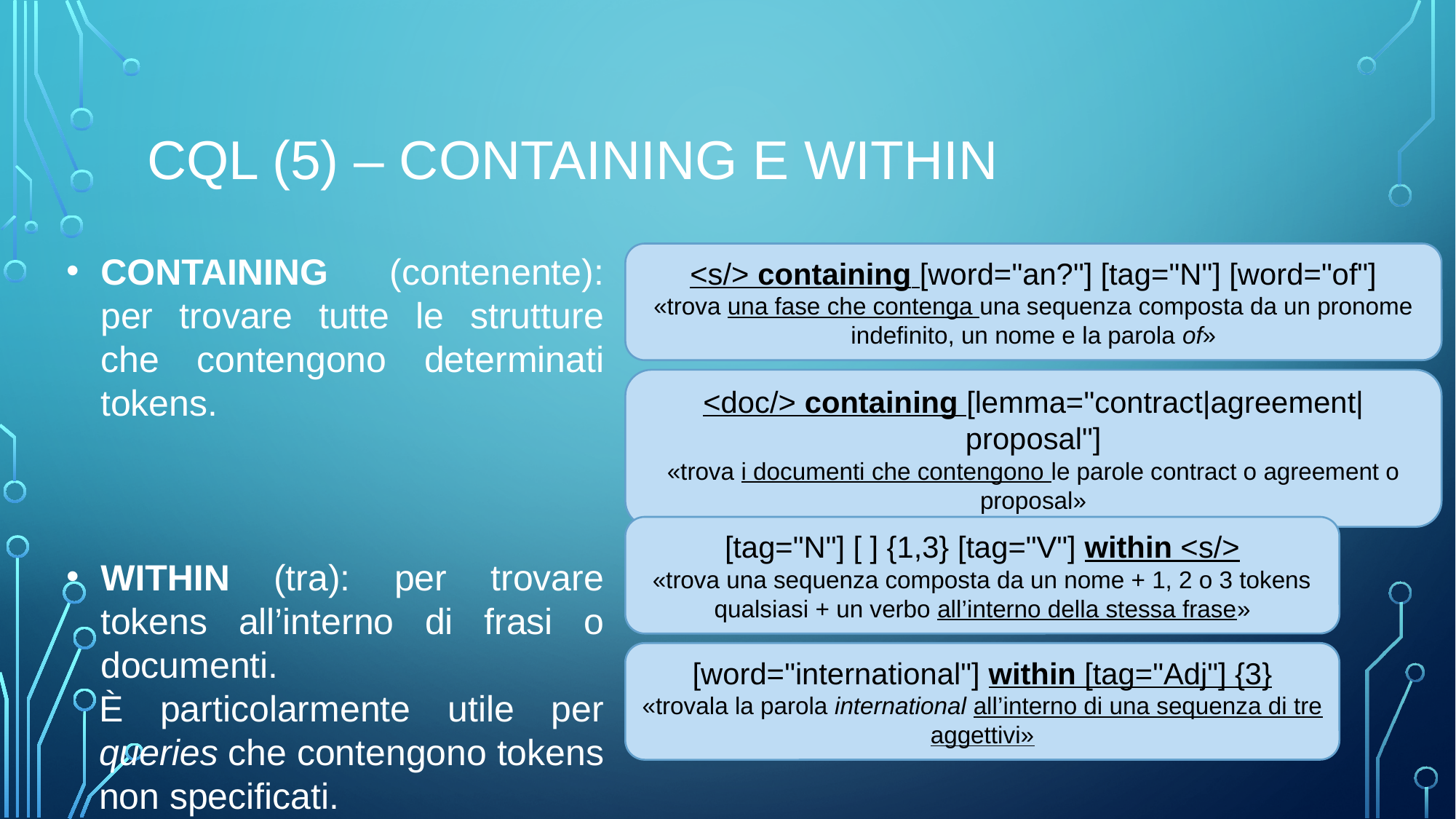

# CQL (5) – containing e within
CONTAINING (contenente): per trovare tutte le strutture che contengono determinati tokens.

WITHIN (tra): per trovare tokens all’interno di frasi o documenti.
È particolarmente utile per queries che contengono tokens non specificati.
<s/> containing [word="an?"] [tag="N"] [word="of"]
«trova una fase che contenga una sequenza composta da un pronome indefinito, un nome e la parola of»
<doc/> containing [lemma="contract|agreement|proposal"]
«trova i documenti che contengono le parole contract o agreement o proposal»
[tag="N"] [ ] {1,3} [tag="V"] within <s/>
«trova una sequenza composta da un nome + 1, 2 o 3 tokens qualsiasi + un verbo all’interno della stessa frase»
[word="international"] within [tag="Adj"] {3}
«trovala la parola international all’interno di una sequenza di tre aggettivi»